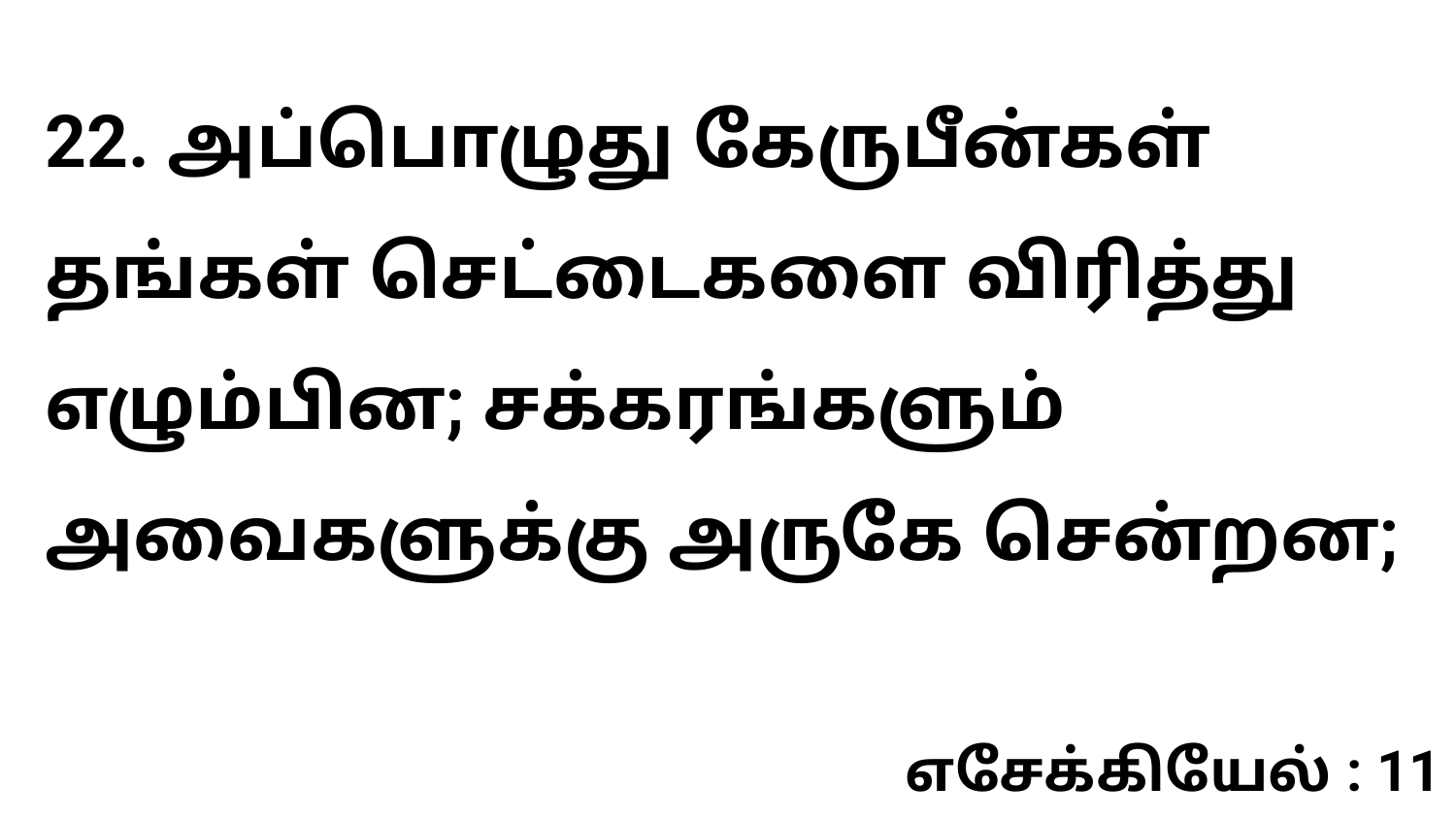

22. அப்பொழுது கேருபீன்கள் தங்கள் செட்டைகளை விரித்து எழும்பின; சக்கரங்களும் அவைகளுக்கு அருகே சென்றன;
எசேக்கியேல் : 11